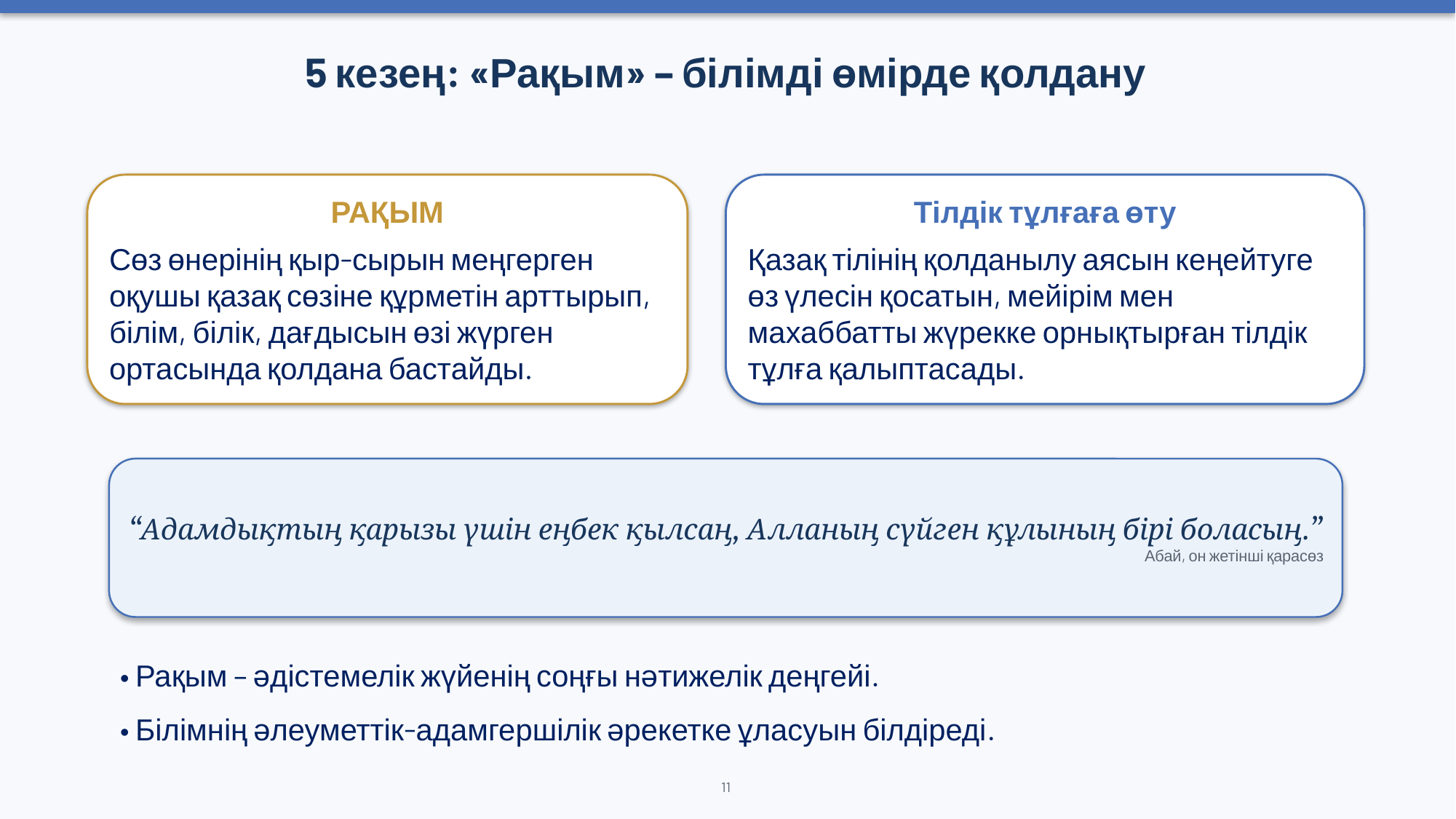

5 кезең: «Рақым» – білімді өмірде қолдану
РАҚЫМ
Сөз өнерінің қыр-сырын меңгерген оқушы қазақ сөзіне құрметін арттырып, білім, білік, дағдысын өзі жүрген ортасында қолдана бастайды.
Тілдік тұлғаға өту
Қазақ тілінің қолданылу аясын кеңейтуге өз үлесін қосатын, мейірім мен махаббатты жүрекке орнықтырған тілдік тұлға қалыптасады.
“Адамдықтың қарызы үшін еңбек қылсаң, Алланың сүйген құлының бірі боласың.”
Абай, он жетінші қарасөз
• Рақым – әдістемелік жүйенің соңғы нәтижелік деңгейі.
• Білімнің әлеуметтік-адамгершілік әрекетке ұласуын білдіреді.
11